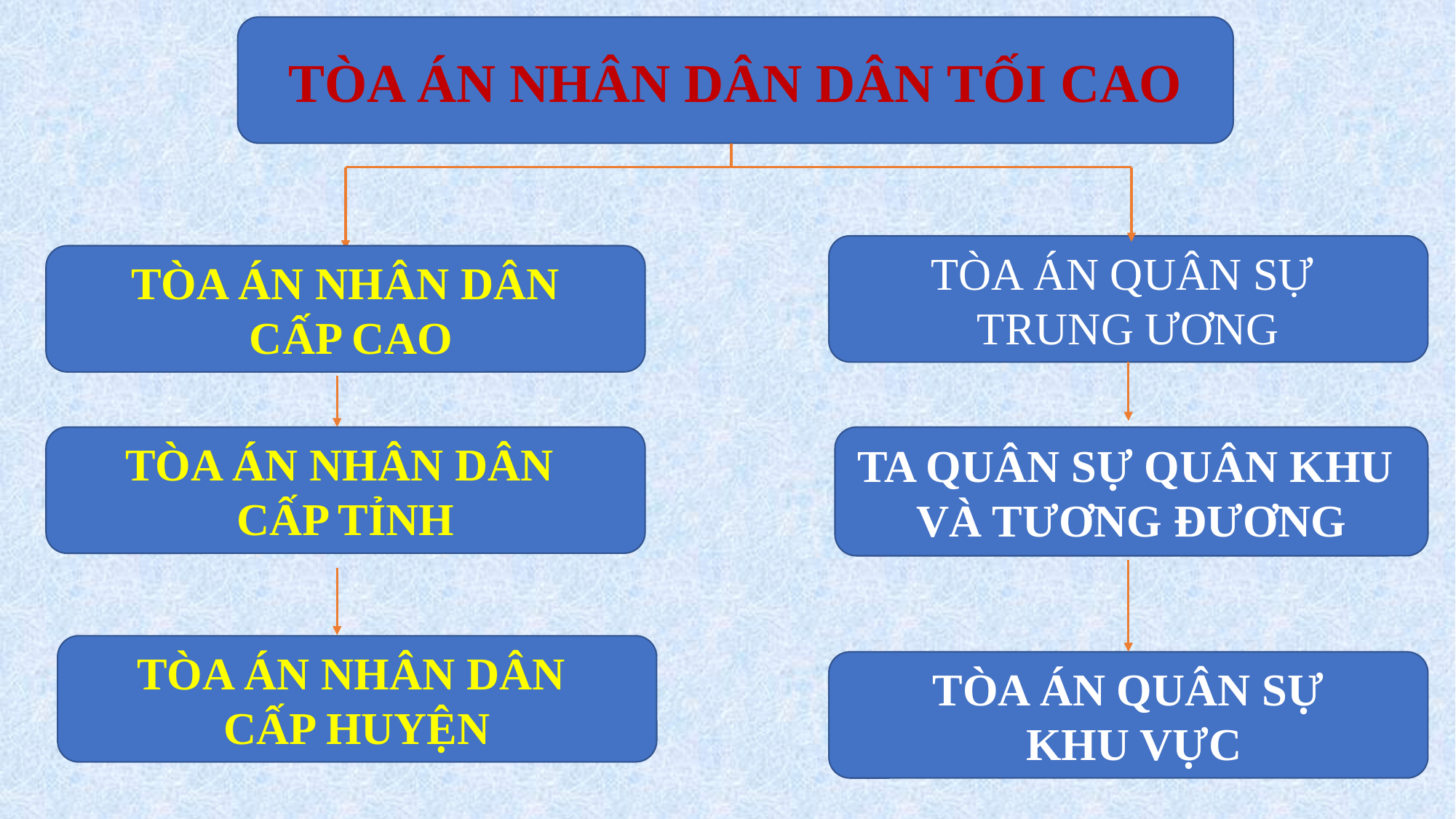

TÒA ÁN NHÂN DÂN DÂN TỐI CAO
TÒA ÁN QUÂN SỰ
TRUNG ƯƠNG
TÒA ÁN NHÂN DÂN
 CẤP CAO
TÒA ÁN NHÂN DÂN
CẤP TỈNH
TA QUÂN SỰ QUÂN KHU
VÀ TƯƠNG ĐƯƠNG
TÒA ÁN NHÂN DÂN
CẤP HUYỆN
TÒA ÁN QUÂN SỰ
 KHU VỰC